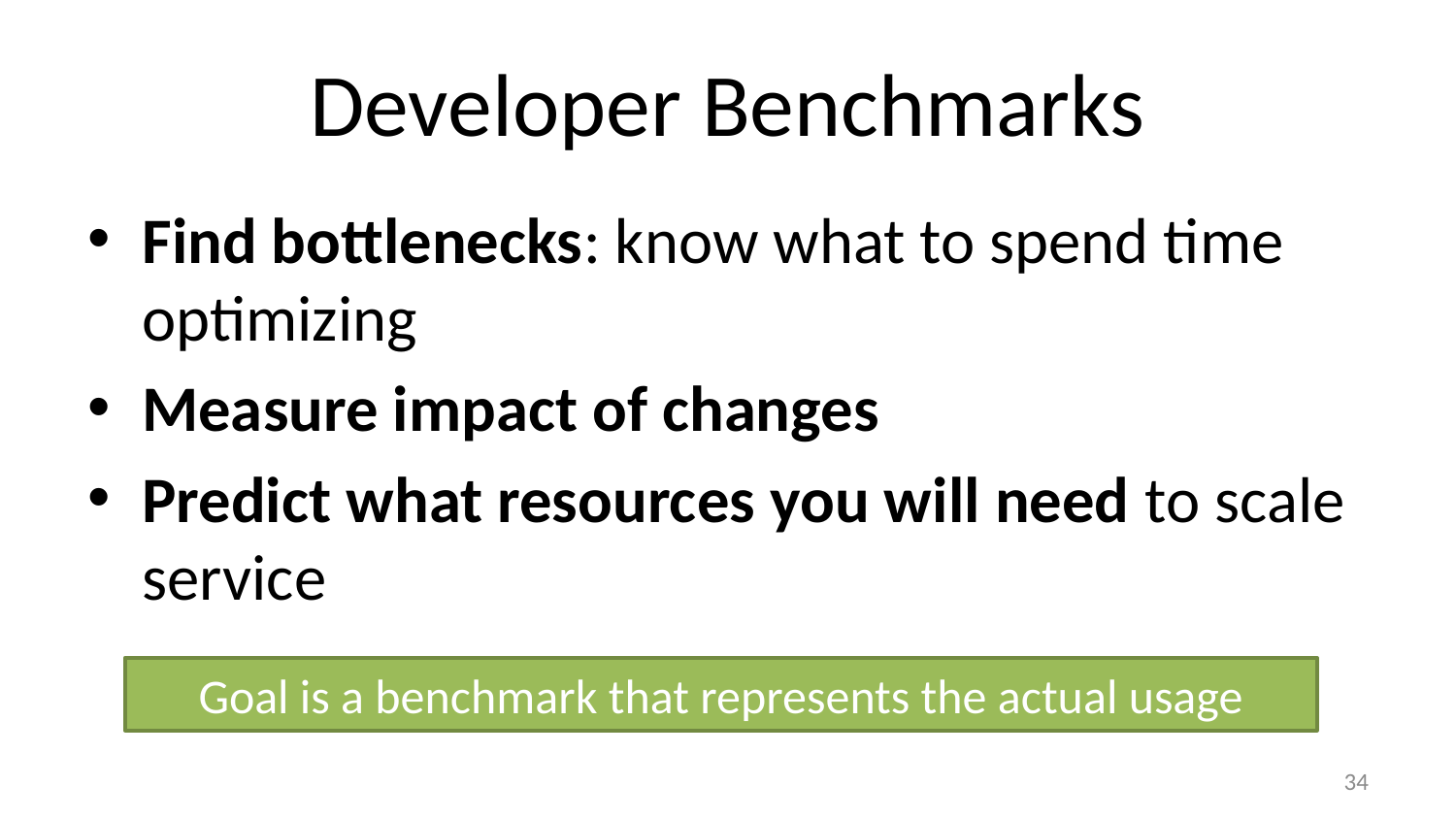

# Developer Benchmarks
Find bottlenecks: know what to spend time optimizing
Measure impact of changes
Predict what resources you will need to scale service

Goal is a benchmark that represents the actual usage
34